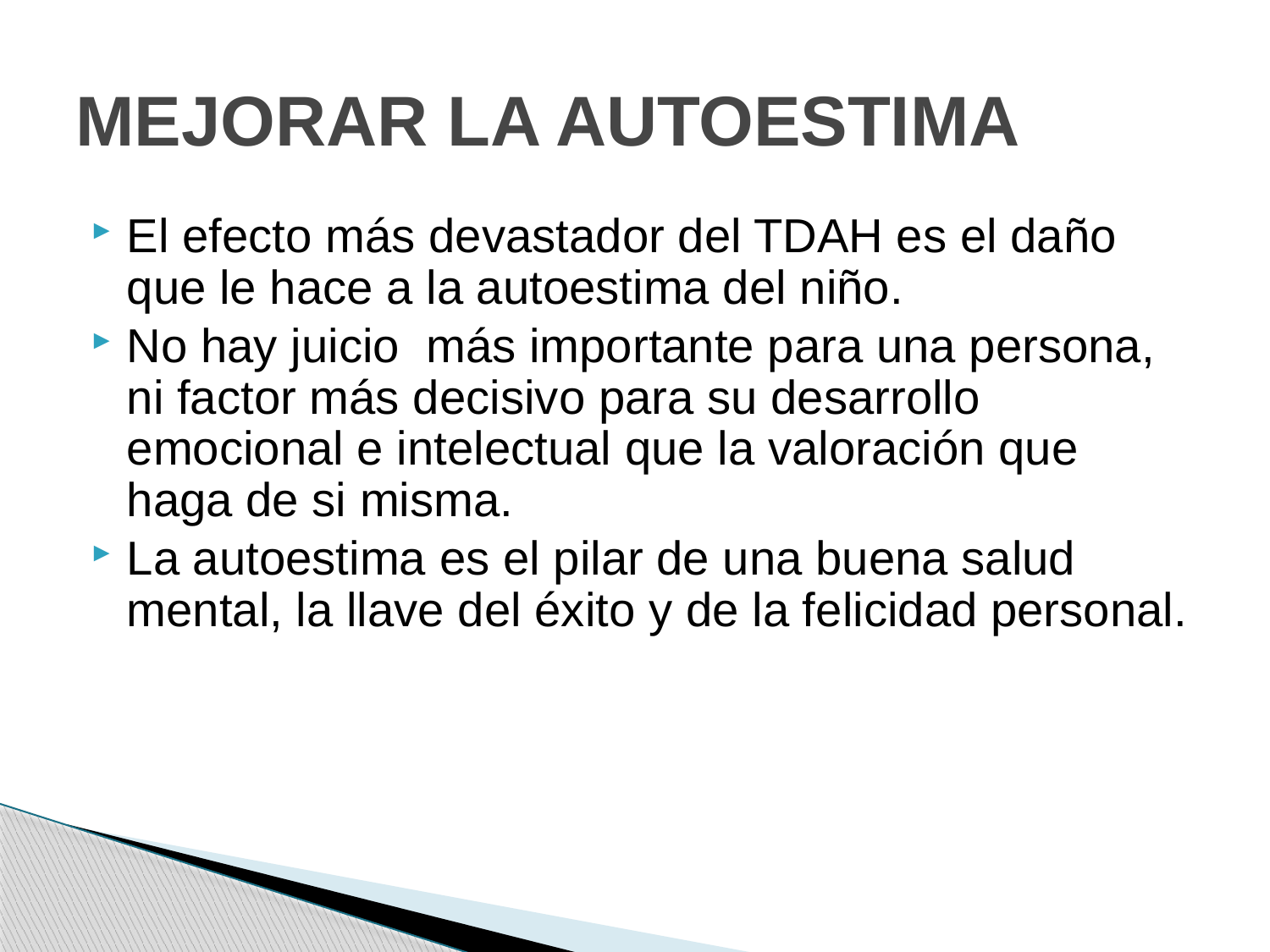

# MEJORAR LA AUTOESTIMA
El efecto más devastador del TDAH es el daño que le hace a la autoestima del niño.
No hay juicio  más importante para una persona, ni factor más decisivo para su desarrollo emocional e intelectual que la valoración que haga de si misma.
La autoestima es el pilar de una buena salud mental, la llave del éxito y de la felicidad personal.